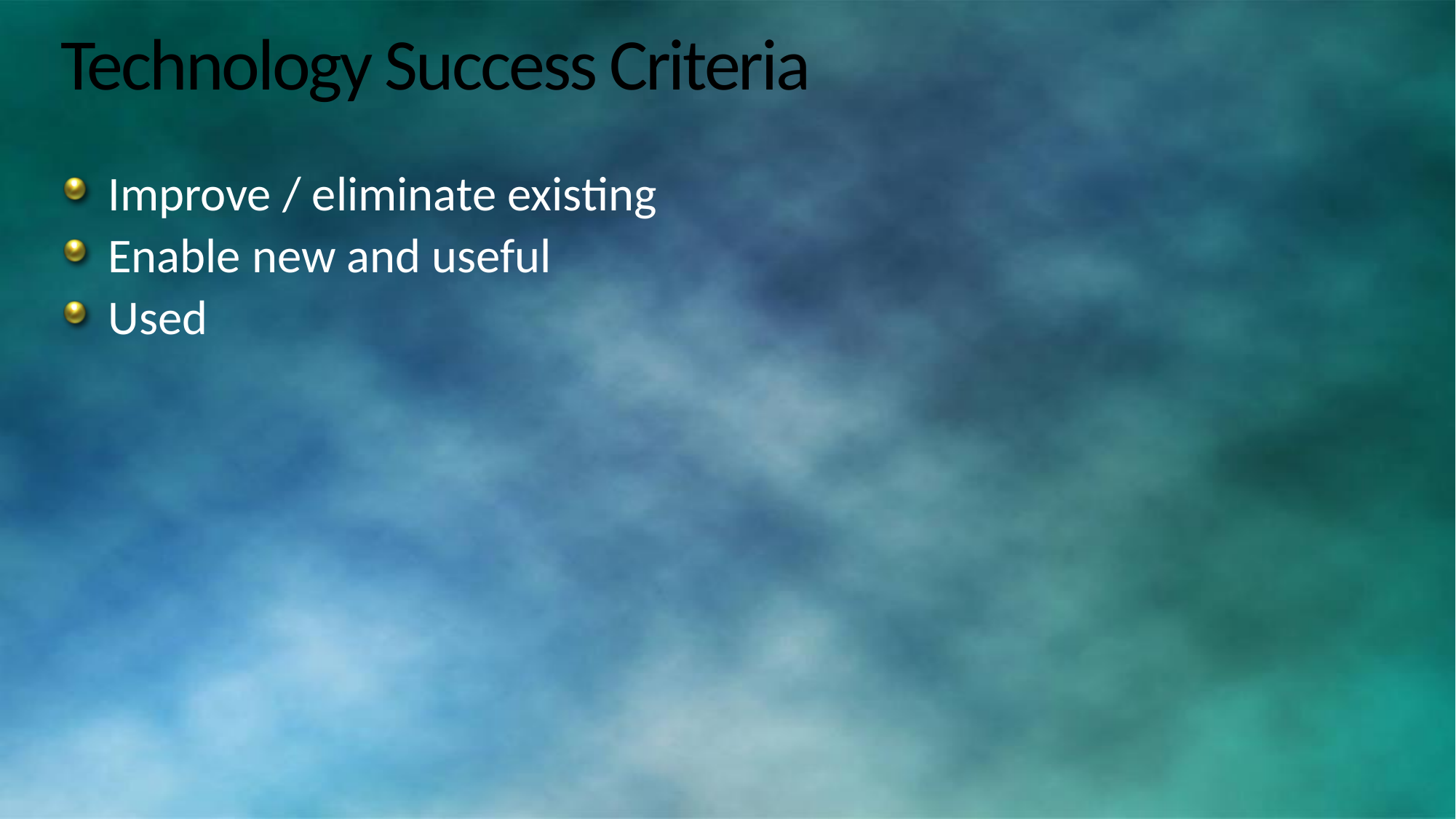

# Technology Success Criteria
Improve / eliminate existing
Enable new and useful
Used